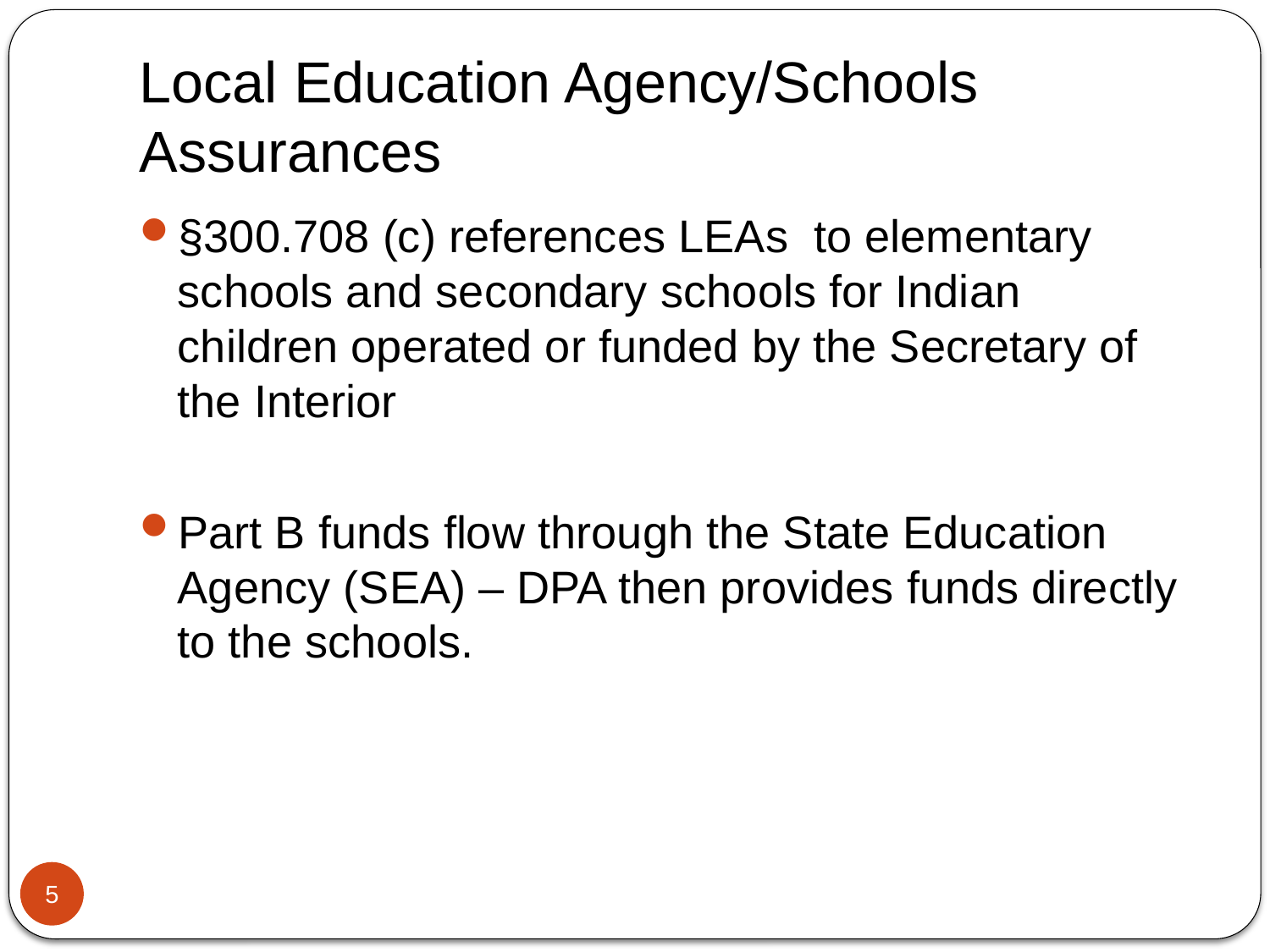

# Local Education Agency/Schools Assurances
§300.708 (c) references LEAs  to elementary schools and secondary schools for Indian children operated or funded by the Secretary of the Interior

Part B funds flow through the State Education Agency (SEA) – DPA then provides funds directly to the schools.
5